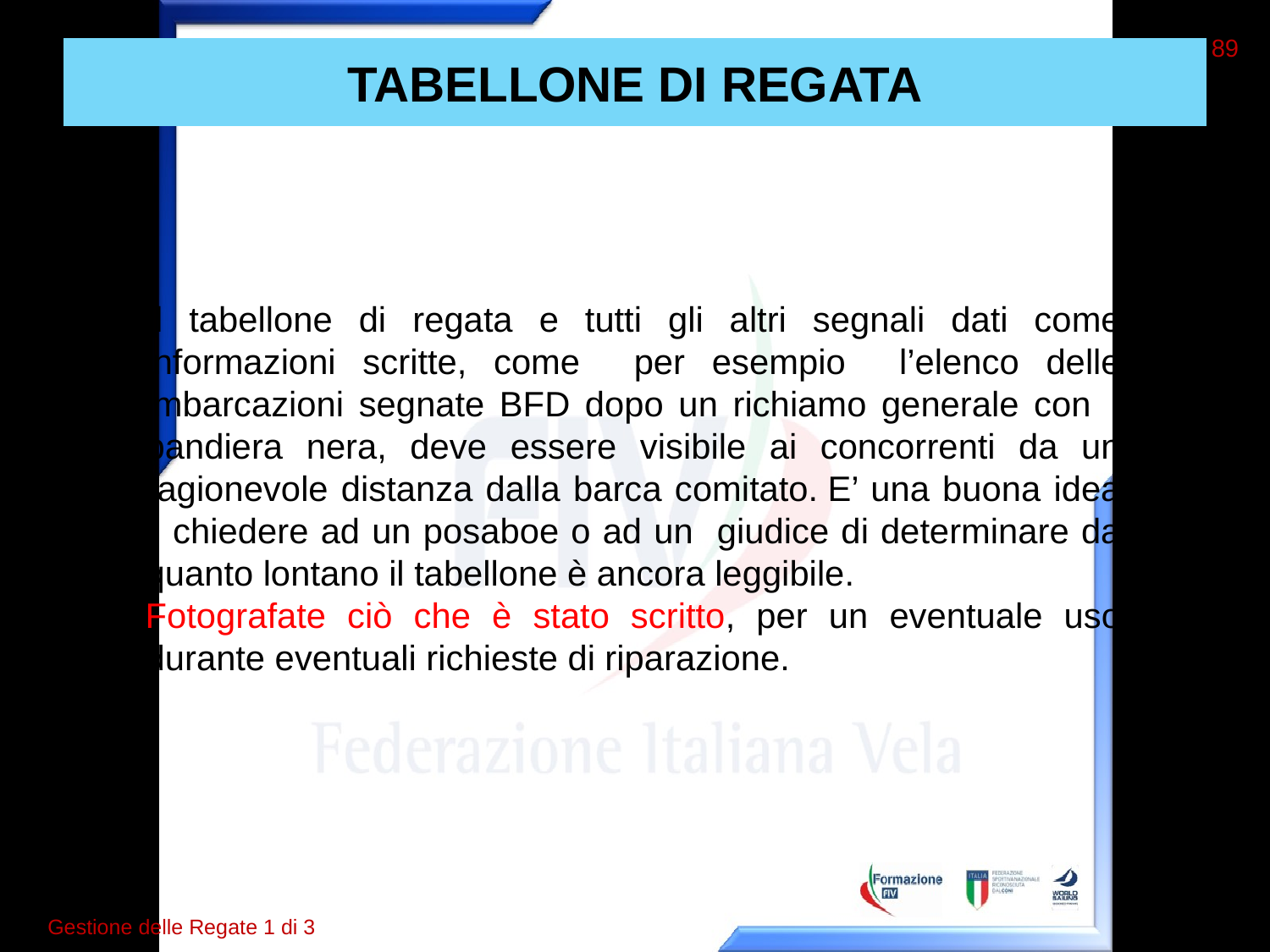

89
# TABELLONE DI REGATA
Il tabellone di regata e tutti gli altri segnali dati come informazioni scritte, come  per esempio  l’elenco delle imbarcazioni segnate BFD dopo un richiamo generale con   bandiera nera, deve essere visibile ai concorrenti da un ragionevole distanza dalla barca comitato. E’ una buona idea il chiedere ad un posaboe o ad un  giudice di determinare da quanto lontano il tabellone è ancora leggibile.
Fotografate ciò che è stato scritto, per un eventuale uso durante eventuali richieste di riparazione.
Gestione delle Regate 1 di 3